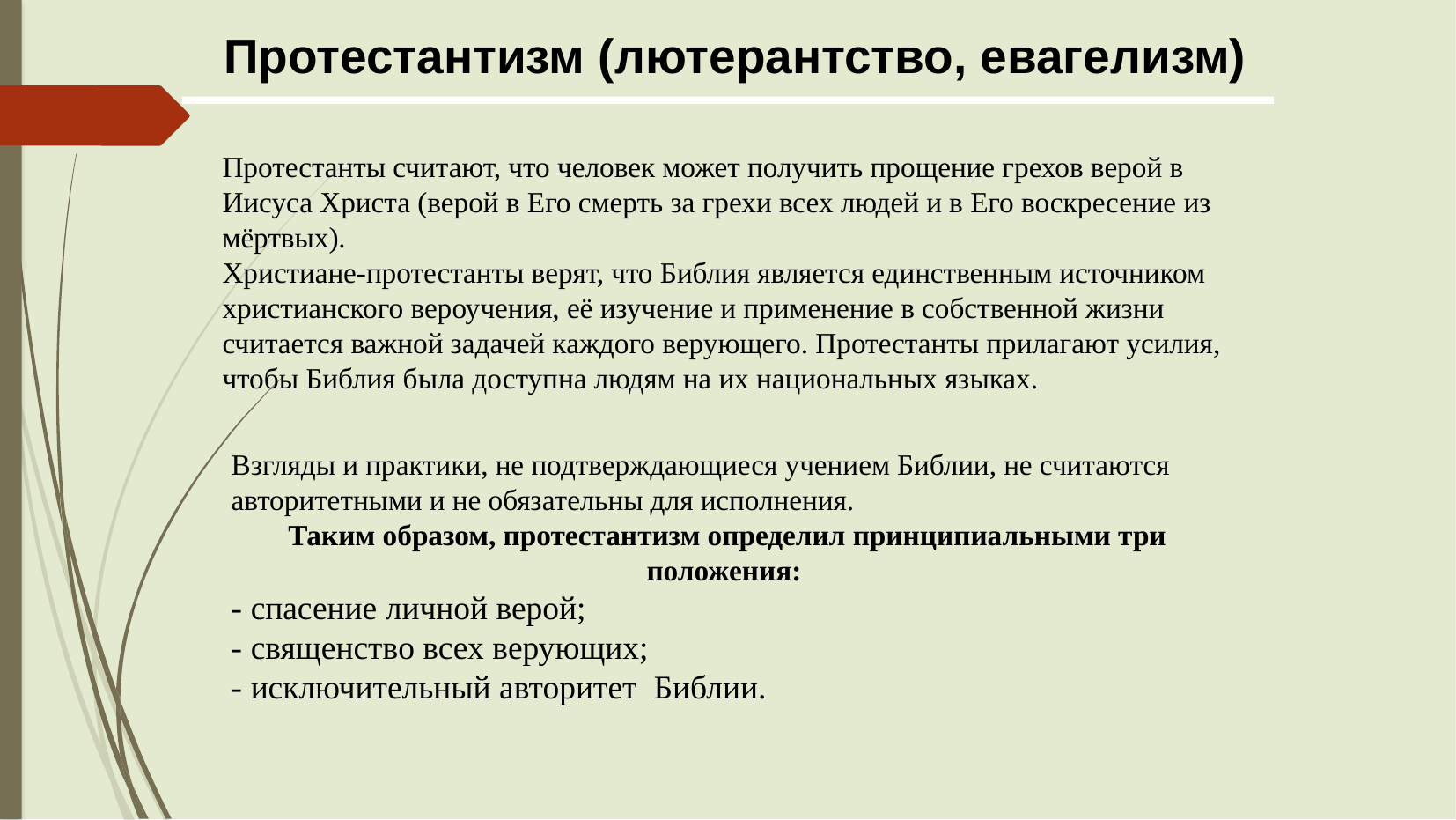

Протестантизм (лютерантство, евагелизм)

Протестанты считают, что человек может получить прощение грехов верой в Иисуса Христа (верой в Его смерть за грехи всех людей и в Его воскресение из мёртвых).
Христиане-протестанты верят, что Библия является единственным источником христианского вероучения, её изучение и применение в собственной жизни считается важной задачей каждого верующего. Протестанты прилагают усилия, чтобы Библия была доступна людям на их национальных языках.
Взгляды и практики, не подтверждающиеся учением Библии, не считаются авторитетными и не обязательны для исполнения.
Таким образом, протестантизм определил принципиальными три положения:
- спасение личной верой;
- священство всех верующих;
- исключительный авторитет  Библии.